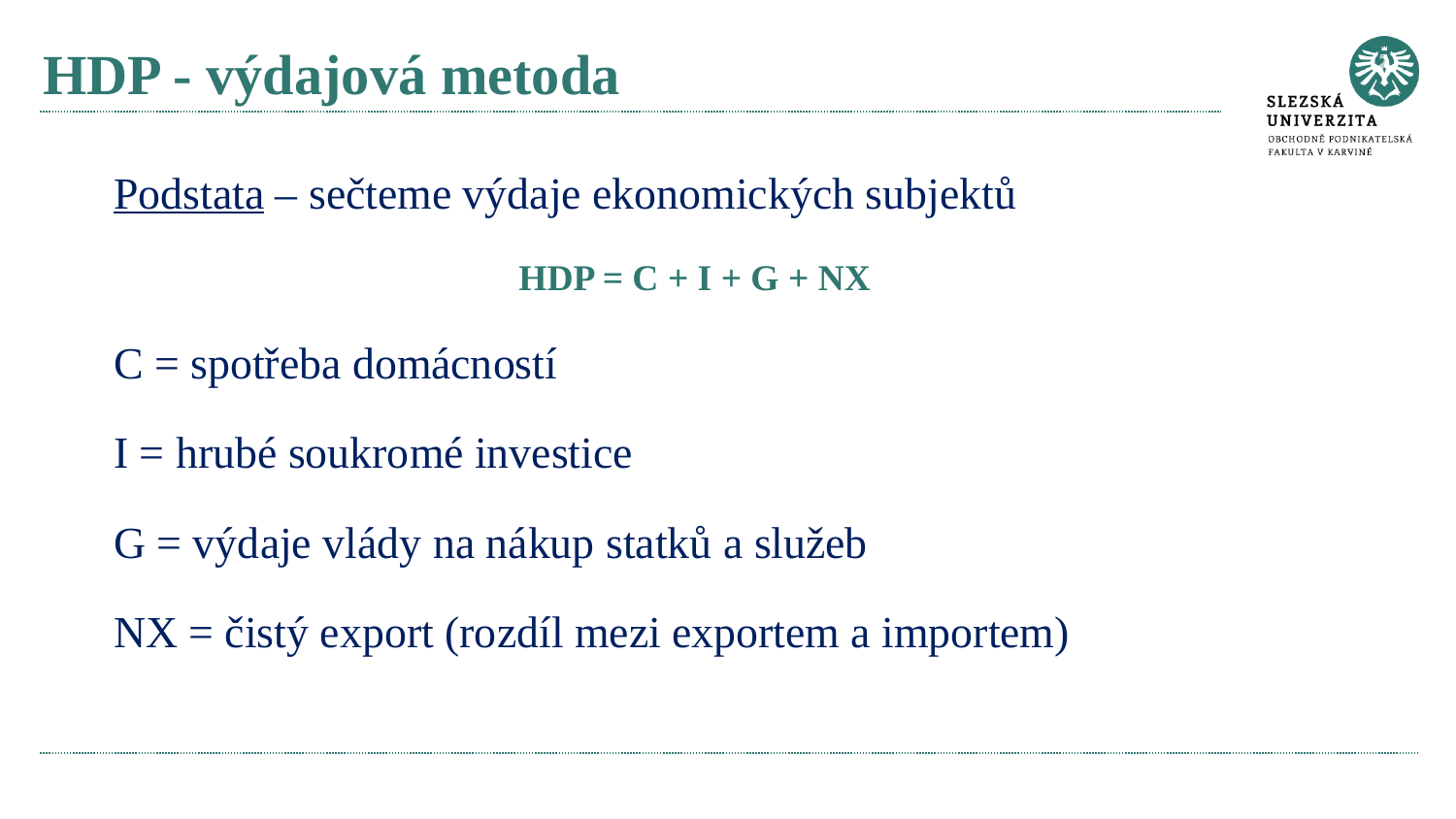

# HDP - výdajová metoda
Podstata – sečteme výdaje ekonomických subjektů
HDP = C + I + G + NX
C = spotřeba domácností
I = hrubé soukromé investice
G = výdaje vlády na nákup statků a služeb
NX = čistý export (rozdíl mezi exportem a importem)